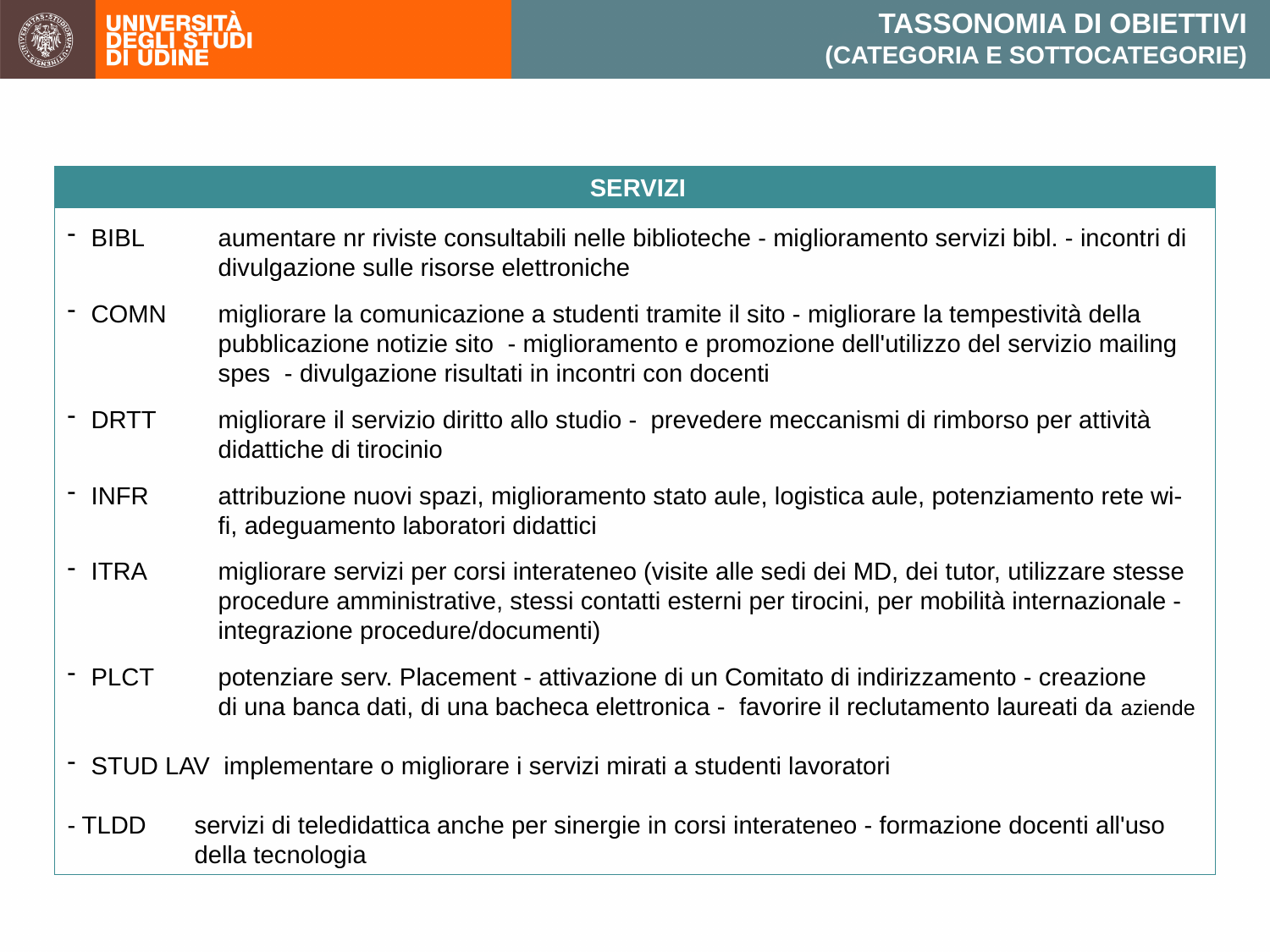

TASSONOMIA DI OBIETTIVI
(CATEGORIA E SOTTOCATEGORIE)
 SERVIZI

BIBL	aumentare nr riviste consultabili nelle biblioteche - miglioramento servizi bibl. - incontri di 	divulgazione sulle risorse elettroniche

COMN	migliorare la comunicazione a studenti tramite il sito - migliorare la tempestività della 	pubblicazione notizie sito  - miglioramento e promozione dell'utilizzo del servizio mailing 	spes  - divulgazione risultati in incontri con docenti

DRTT	migliorare il servizio diritto allo studio -  prevedere meccanismi di rimborso per attività 	didattiche di tirocinio

INFR	attribuzione nuovi spazi, miglioramento stato aule, logistica aule, potenziamento rete wi-	fi, adeguamento laboratori didattici

ITRA	migliorare servizi per corsi interateneo (visite alle sedi dei MD, dei tutor, utilizzare stesse 	procedure amministrative, stessi contatti esterni per tirocini, per mobilità internazionale - 	integrazione procedure/documenti)

PLCT	potenziare serv. Placement - attivazione di un Comitato di indirizzamento - creazione 	di una banca dati, di una bacheca elettronica -  favorire il reclutamento laureati da aziende

STUD LAV  implementare o migliorare i servizi mirati a studenti lavoratori

- TLDD	servizi di teledidattica anche per sinergie in corsi interateneo - formazione docenti all'uso 	della tecnologia